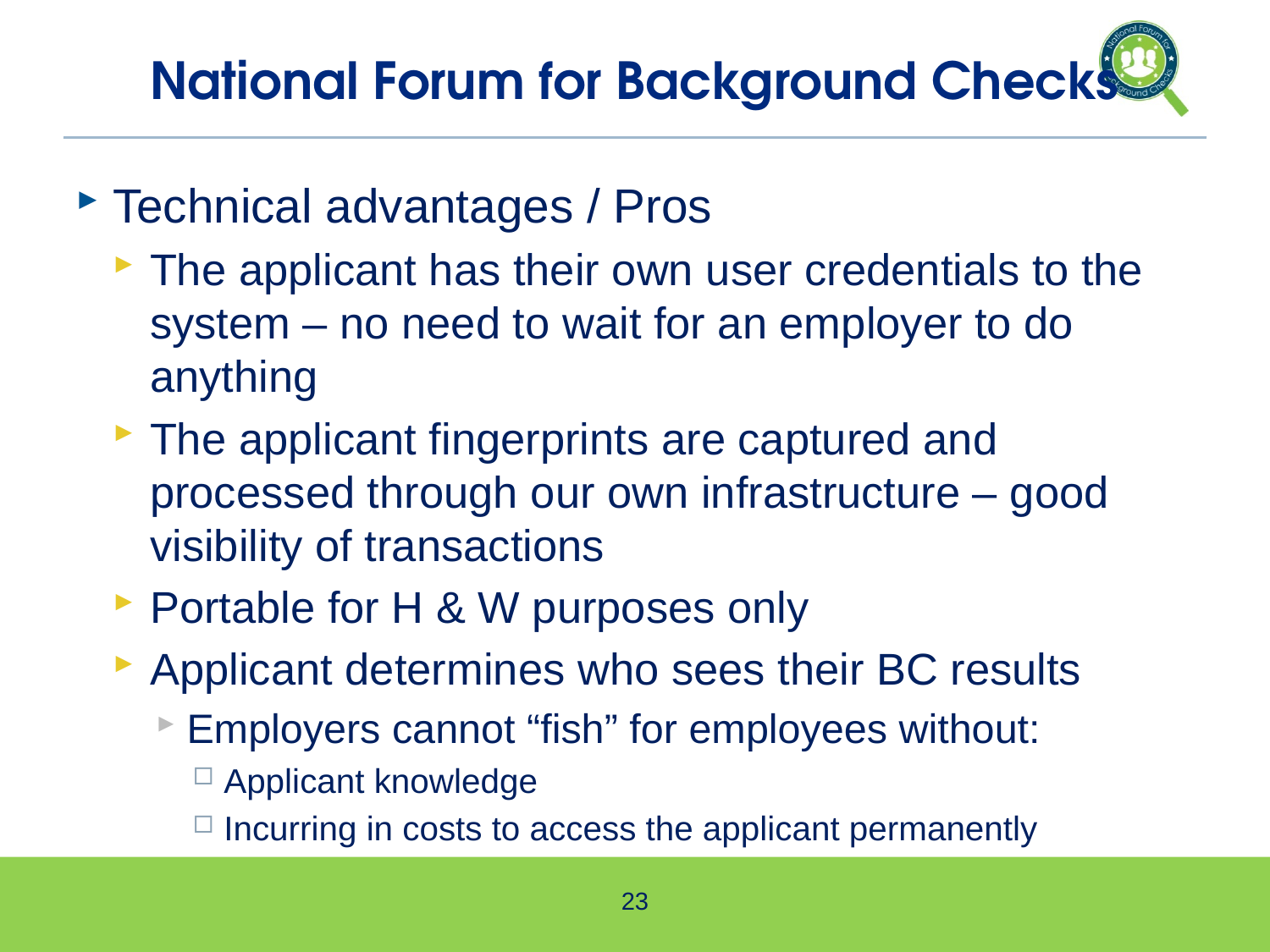

# National Forum for Background Checks
Technical advantages / Pros
The applicant has their own user credentials to the system – no need to wait for an employer to do anything
The applicant fingerprints are captured and processed through our own infrastructure – good visibility of transactions
Portable for H & W purposes only
Applicant determines who sees their BC results
Employers cannot “fish” for employees without:
Applicant knowledge
Incurring in costs to access the applicant permanently

23